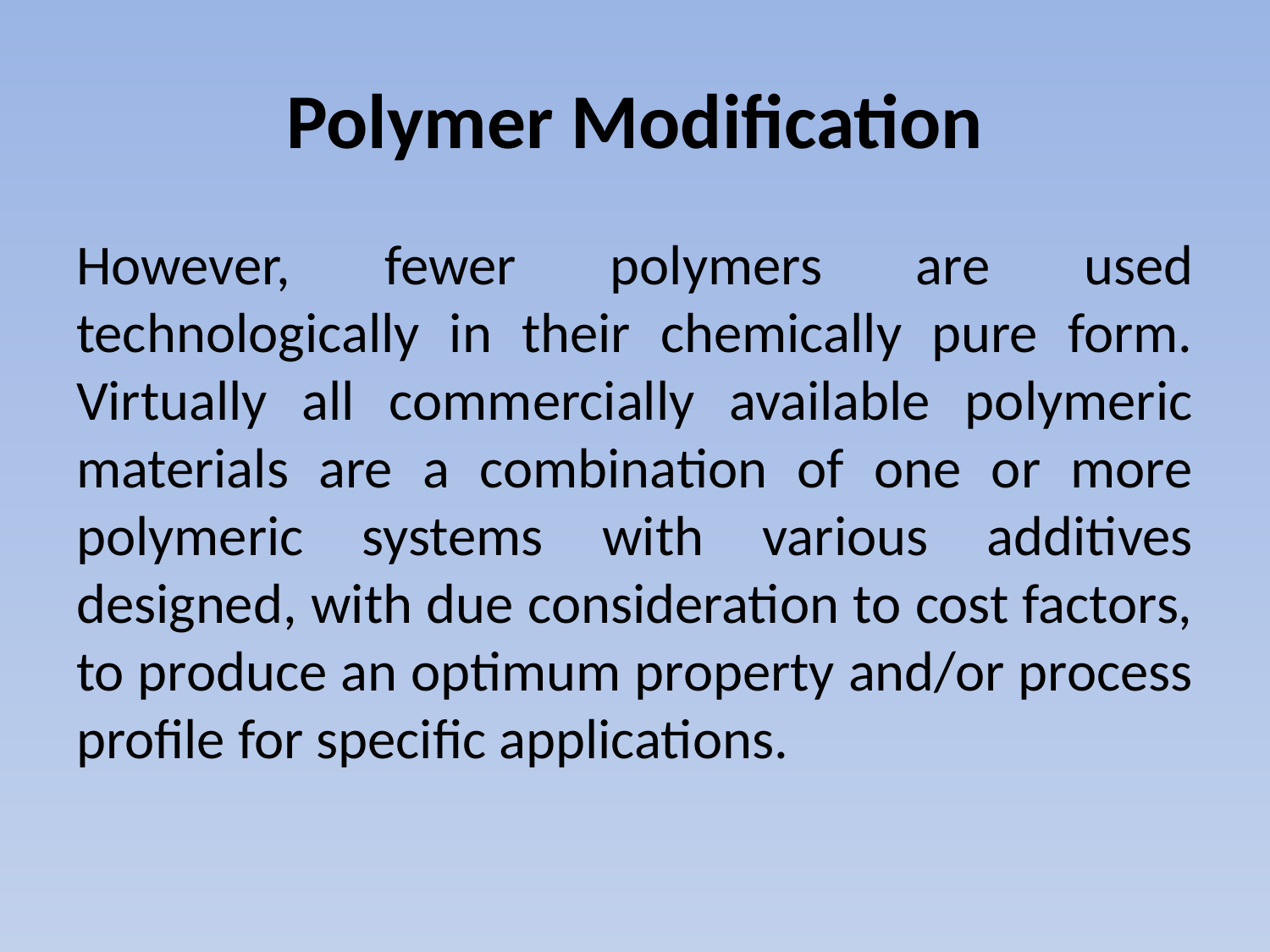

# Polymer Modification
However, fewer polymers are used technologically in their chemically pure form. Virtually all commercially available polymeric materials are a combination of one or more polymeric systems with various additives designed, with due consideration to cost factors, to produce an optimum property and/or process profile for specific applications.